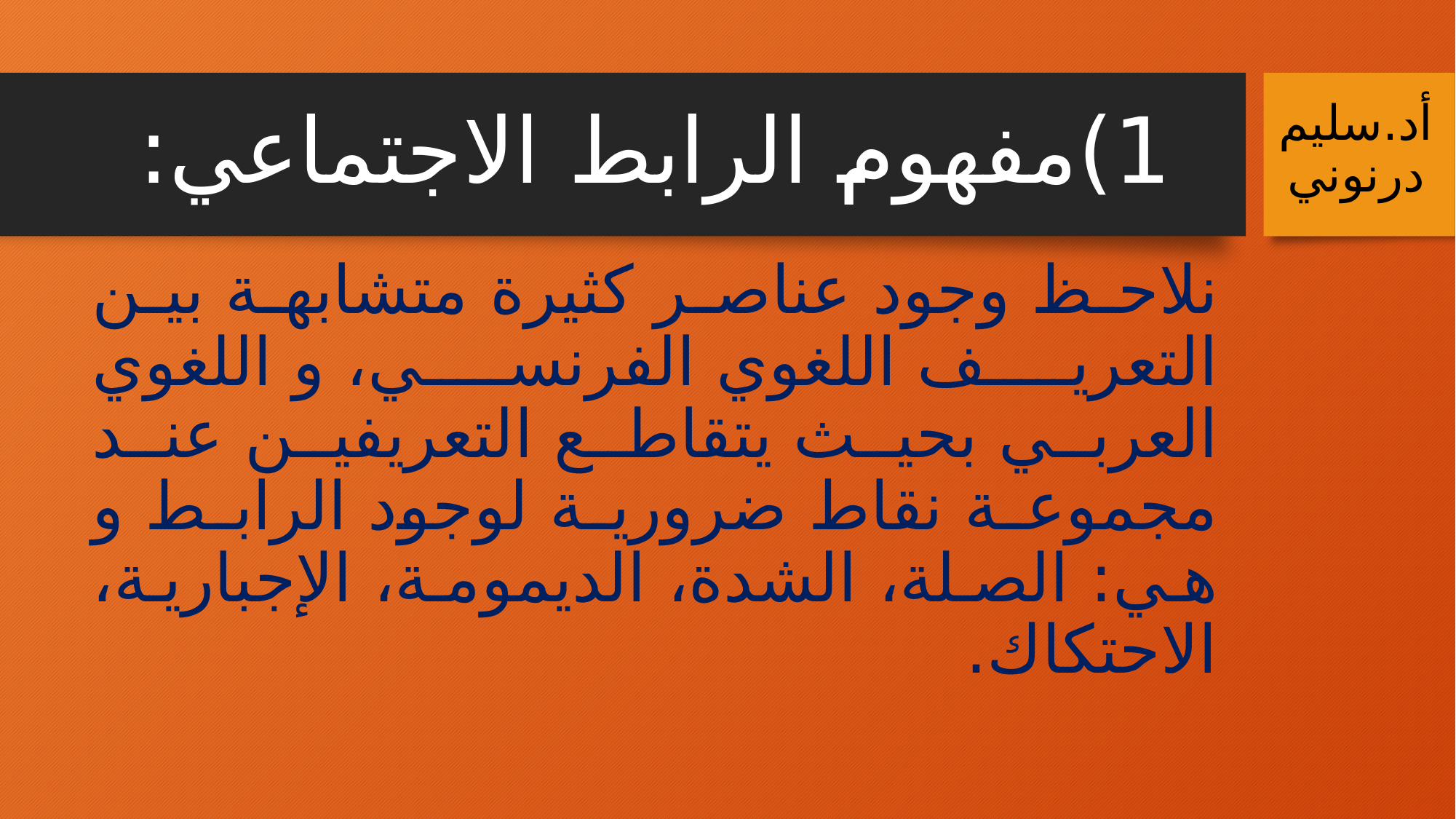

# 1)	مفهوم الرابط الاجتماعي:
أد.سليم درنوني
نلاحظ وجود عناصر كثيرة متشابهة بين التعريف اللغوي الفرنسي، و اللغوي العربي بحيث يتقاطع التعريفين عند مجموعة نقاط ضرورية لوجود الرابط و هي: الصلة، الشدة، الديمومة، الإجبارية، الاحتكاك.